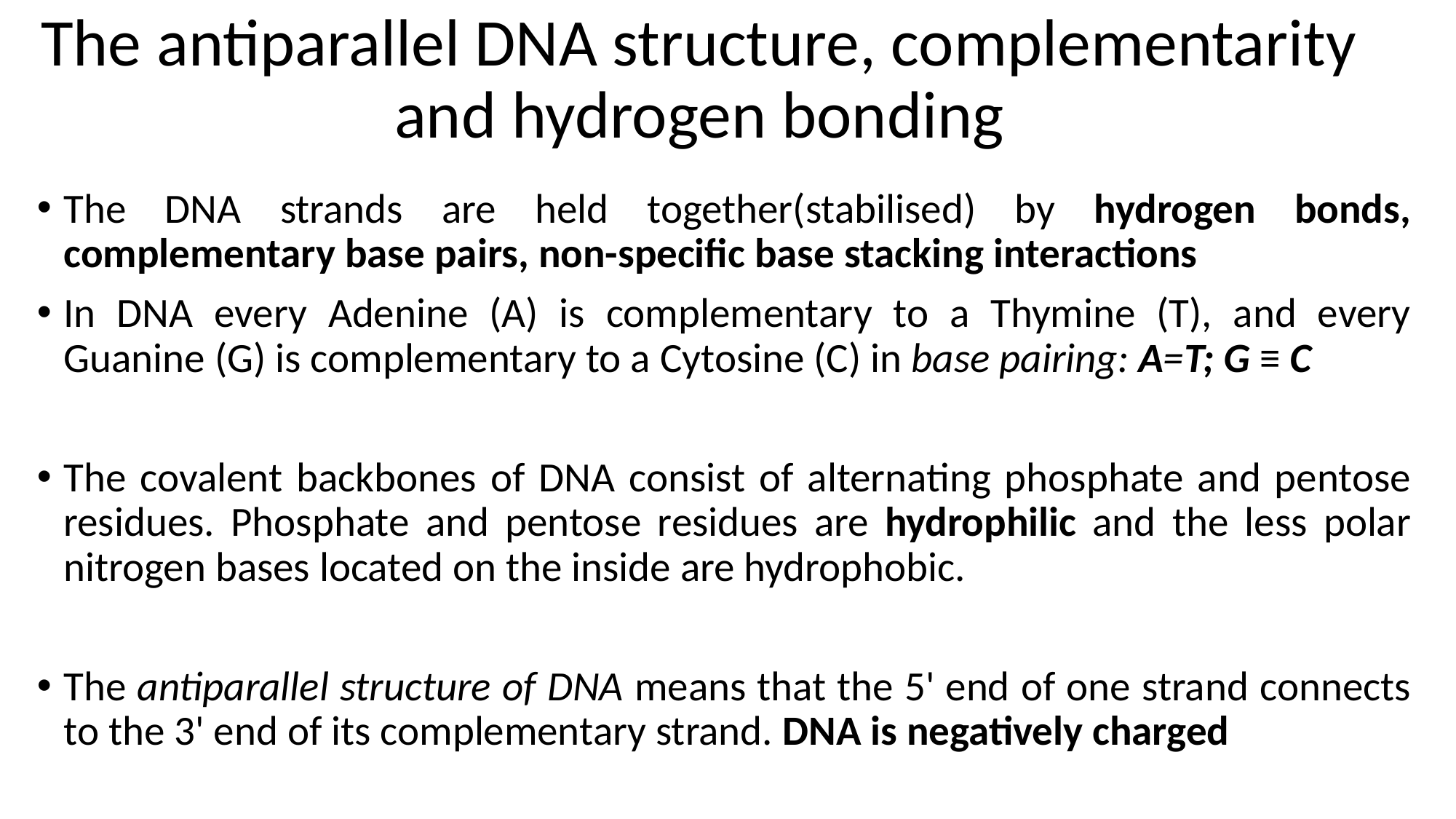

# The antiparallel DNA structure, complementarity and hydrogen bonding
The DNA strands are held together(stabilised) by hydrogen bonds, complementary base pairs, non-specific base stacking interactions
In DNA every Adenine (A) is complementary to a Thymine (T), and every Guanine (G) is complementary to a Cytosine (C) in base pairing: A=T; G ≡ C

The covalent backbones of DNA consist of alternating phosphate and pentose residues. Phosphate and pentose residues are hydrophilic and the less polar nitrogen bases located on the inside are hydrophobic.

The antiparallel structure of DNA means that the 5' end of one strand connects to the 3' end of its complementary strand. DNA is negatively charged